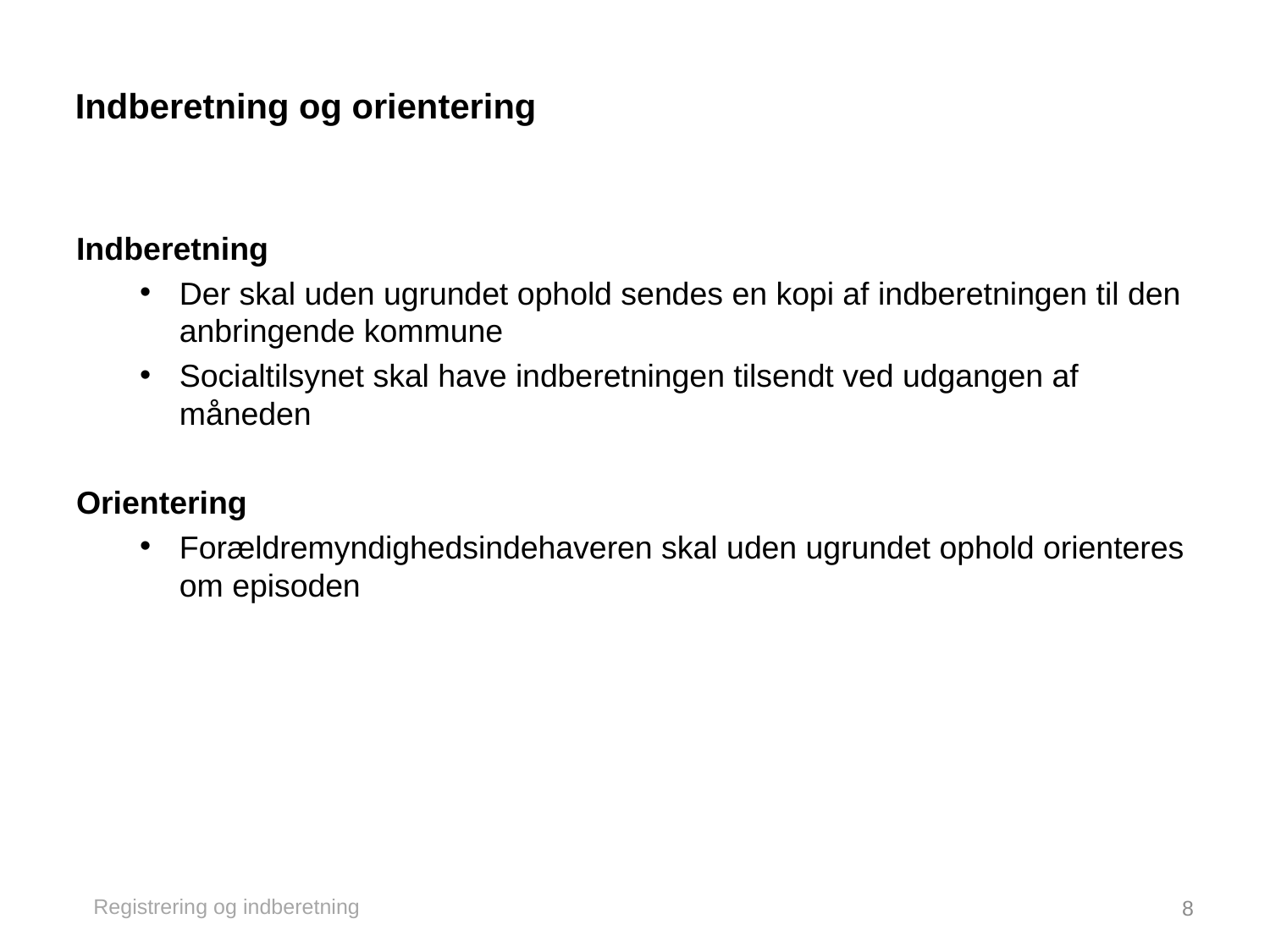

# Indberetning og orientering
Indberetning
Der skal uden ugrundet ophold sendes en kopi af indberetningen til den anbringende kommune
Socialtilsynet skal have indberetningen tilsendt ved udgangen af måneden

Orientering
Forældremyndighedsindehaveren skal uden ugrundet ophold orienteres om episoden
Registrering og indberetning
8